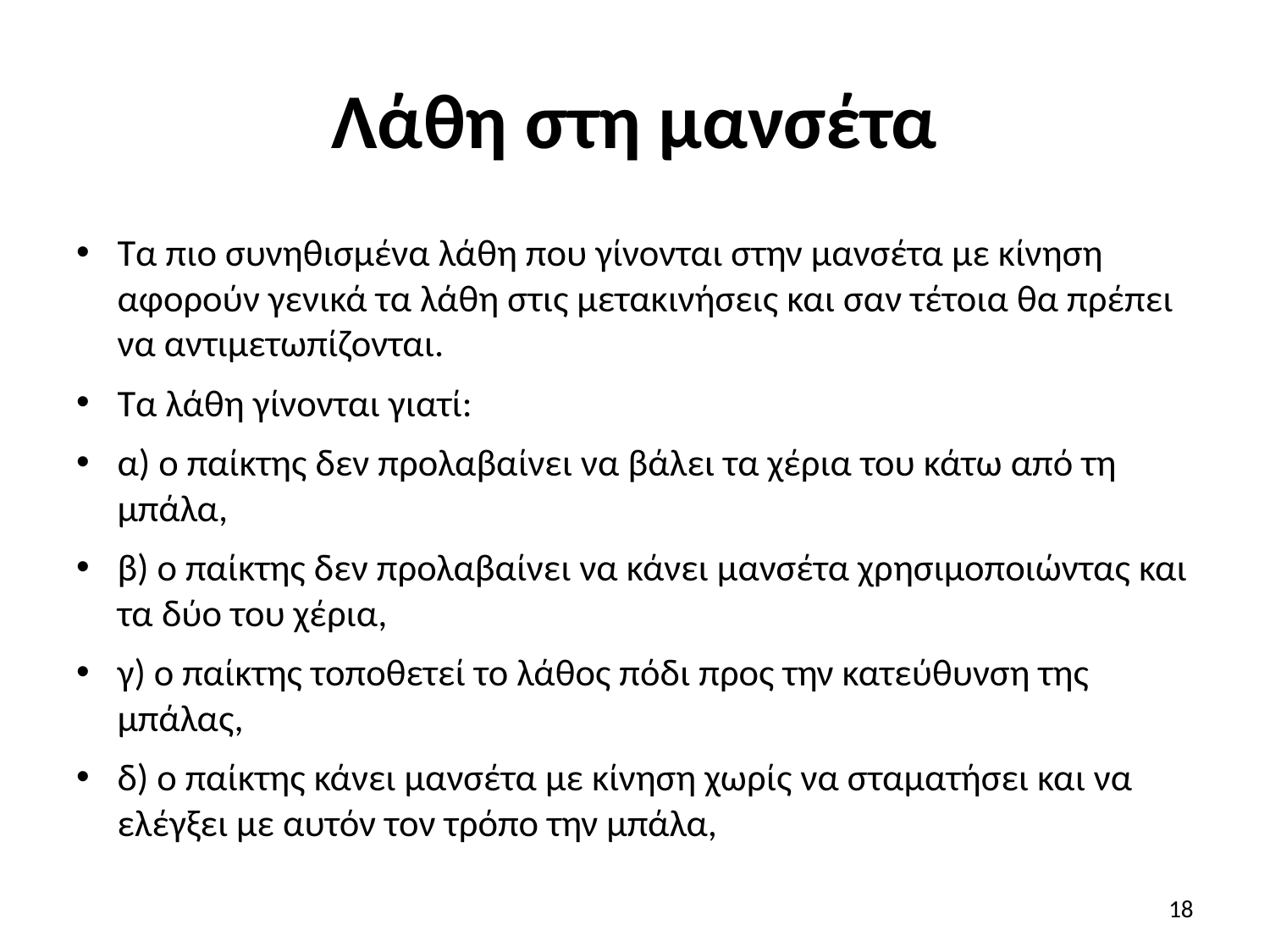

# Λάθη στη μανσέτα
Τα πιο συνηθισμένα λάθη που γίνονται στην μανσέτα με κίνηση αφορούν γενικά τα λάθη στις μετακινήσεις και σαν τέτοια θα πρέπει να αντιμετωπίζονται.
Τα λάθη γίνονται γιατί:
α) ο παίκτης δεν προλαβαίνει να βάλει τα χέρια του κάτω από τη μπάλα,
β) ο παίκτης δεν προλαβαίνει να κάνει μανσέτα χρησιμοποιώντας και τα δύο του χέρια,
γ) ο παίκτης τοποθετεί το λάθος πόδι προς την κατεύθυνση της μπάλας,
δ) ο παίκτης κάνει μανσέτα με κίνηση χωρίς να σταματήσει και να ελέγξει με αυτόν τον τρόπο την μπάλα,
18